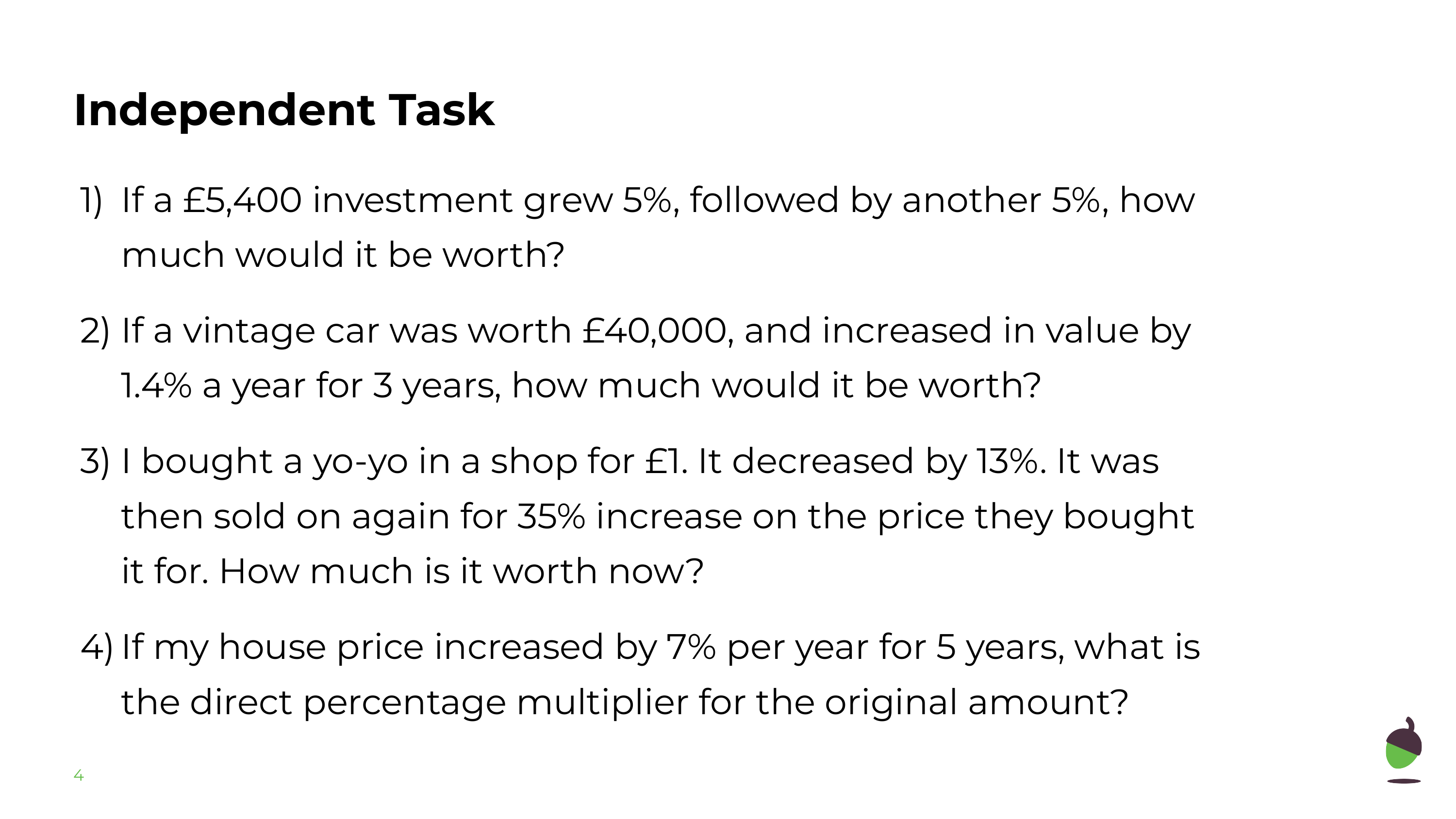

If a £5,400 investment grew 5%, followed by another 5%, how much would it be worth?
If a vintage car was worth £40,000, and increased in value by 1.4% a year for 3 years, how much would it be worth?
I bought a yo-yo in a shop for £1. It decreased by 13%. It was then sold on again for 35% increase on the price they bought it for. How much is it worth now?
If my house price increased by 7% per year for 5 years, what is the direct percentage multiplier for the original amount?